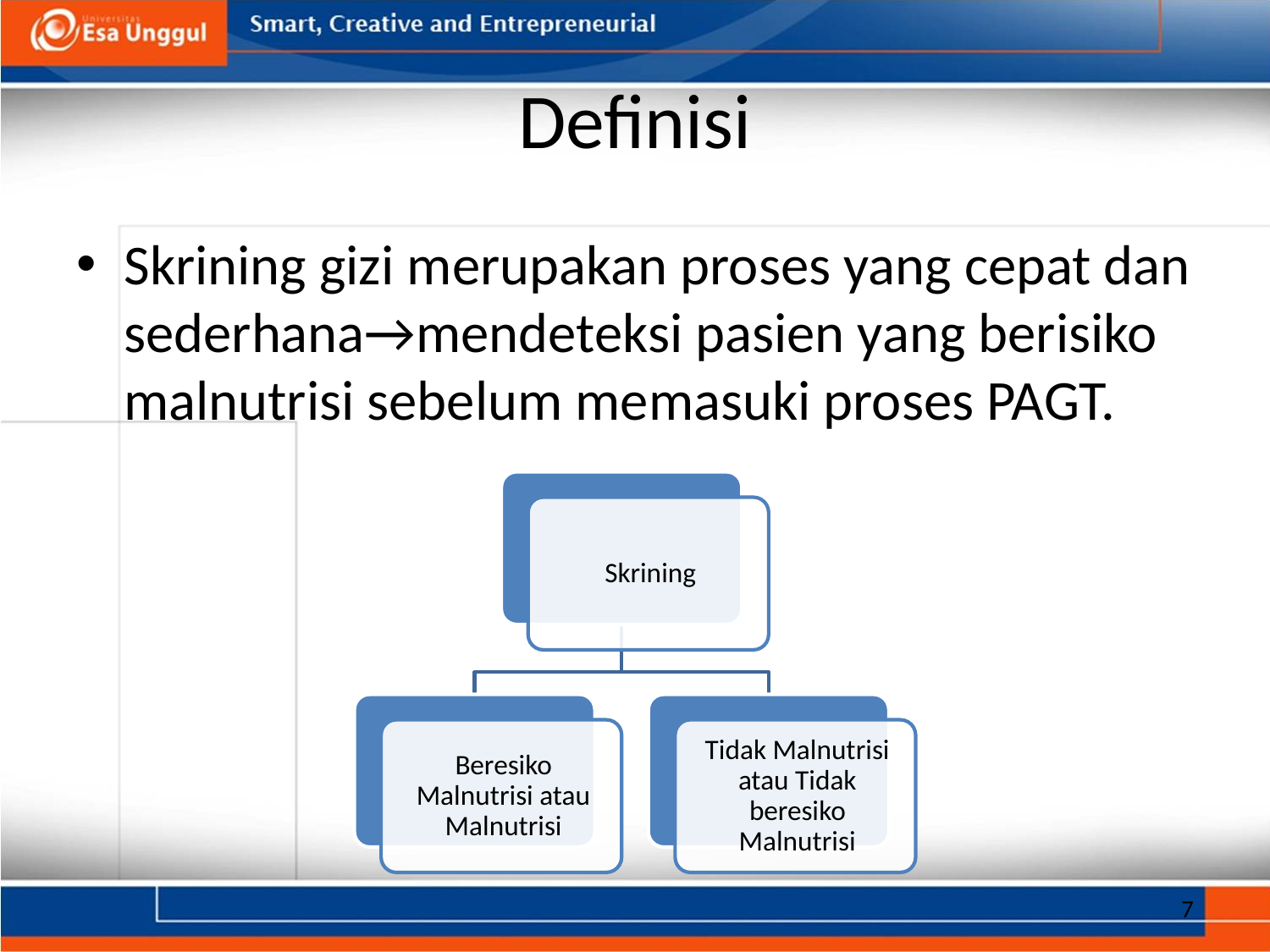

# Definisi
Skrining gizi merupakan proses yang cepat dan sederhana→mendeteksi pasien yang berisiko malnutrisi sebelum memasuki proses PAGT.

Skrining
Beresiko Malnutrisi atau Malnutrisi
Tidak Malnutrisi atau Tidak beresiko Malnutrisi
7